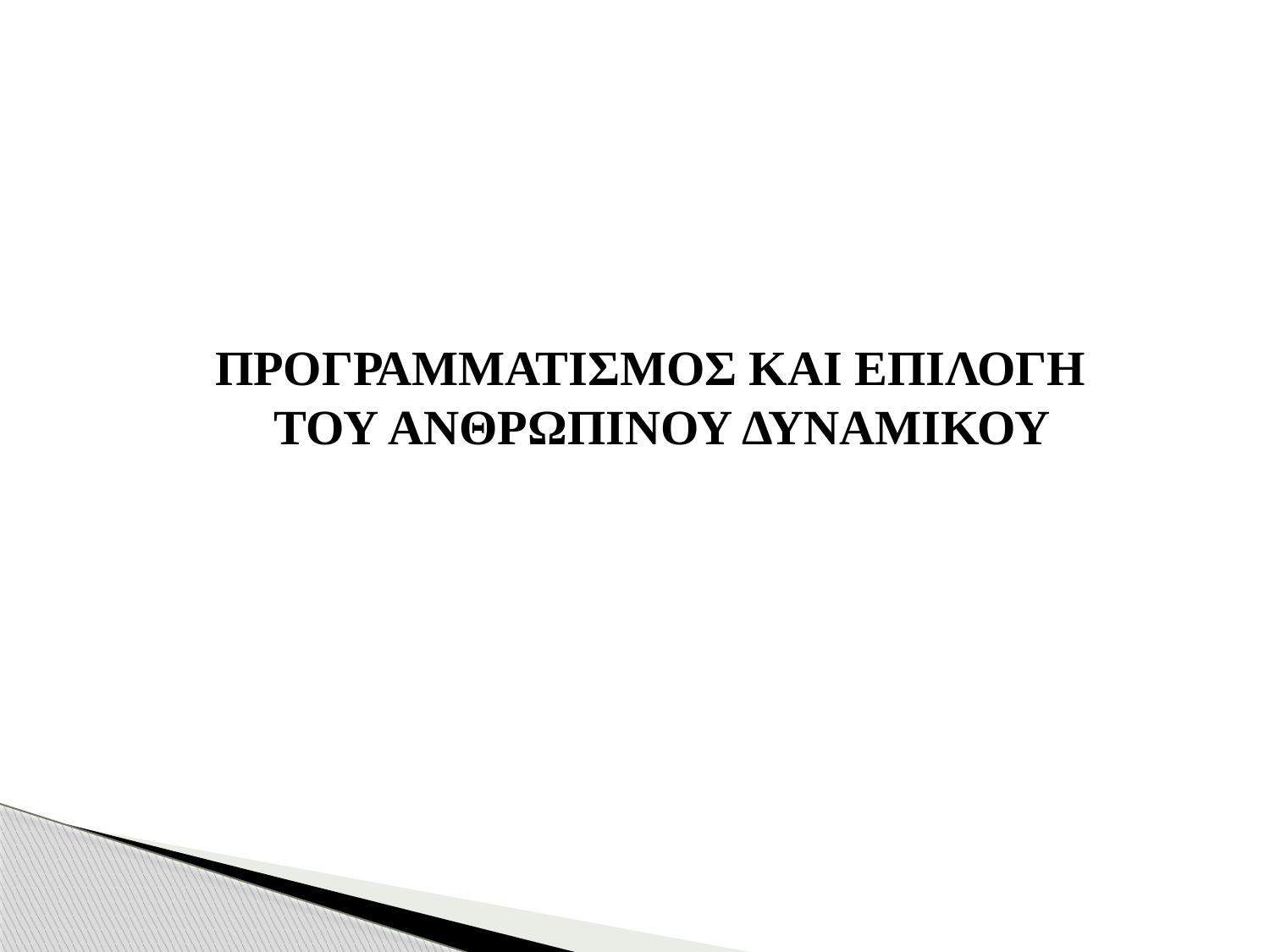

# ΠΡΟΓΡΑΜΜΑΤΙΣΜΟΣ ΚΑΙ ΕΠΙΛΟΓΗ ΤΟΥ ΑΝΘΡΩΠΙΝΟΥ ΔΥΝΑΜΙΚΟΥ